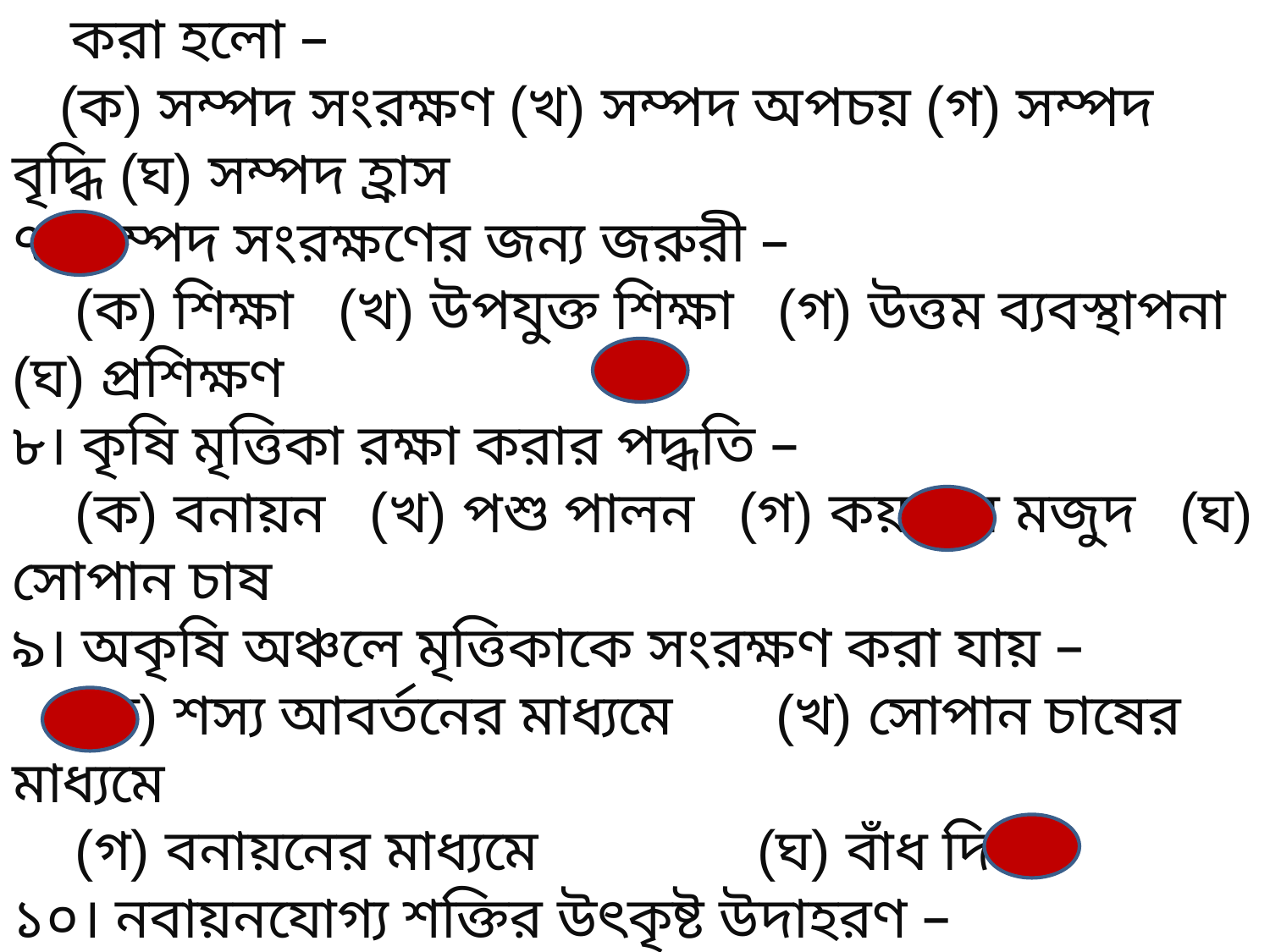

৬। একই সম্পদ অধিক সংখ্যক লোকের দীর্ঘ সময়ব্যাপী ব্যবহার নিশ্চিত
    করা হলো –
   (ক) সম্পদ সংরক্ষণ (খ) সম্পদ অপচয় (গ) সম্পদ বৃদ্ধি (ঘ) সম্পদ হ্রাস
৭। সম্পদ সংরক্ষণের জন্য জরুরী –
    (ক) শিক্ষা   (খ) উপযুক্ত শিক্ষা   (গ) উত্তম ব্যবস্থাপনা  (ঘ) প্রশিক্ষণ
৮। কৃষি মৃত্তিকা রক্ষা করার পদ্ধতি –
    (ক) বনায়ন   (খ) পশু পালন   (গ) কয়লার মজুদ   (ঘ) সোপান চাষ
৯। অকৃষি অঞ্চলে মৃত্তিকাকে সংরক্ষণ করা যায় –
    (ক) শস্য আবর্তনের মাধ্যমে       (খ) সোপান চাষের মাধ্যমে
    (গ) বনায়নের মাধ্যমে               (ঘ) বাঁধ দিয়ে
১০। নবায়নযোগ্য শক্তির উৎকৃষ্ট উদাহরণ –
   (ক) খনিজ তেল  (খ) জ্বালানি কাঠ  (গ) প্রাকৃতিক গ্যাস  (ঘ) জলবিদ্যুৎ